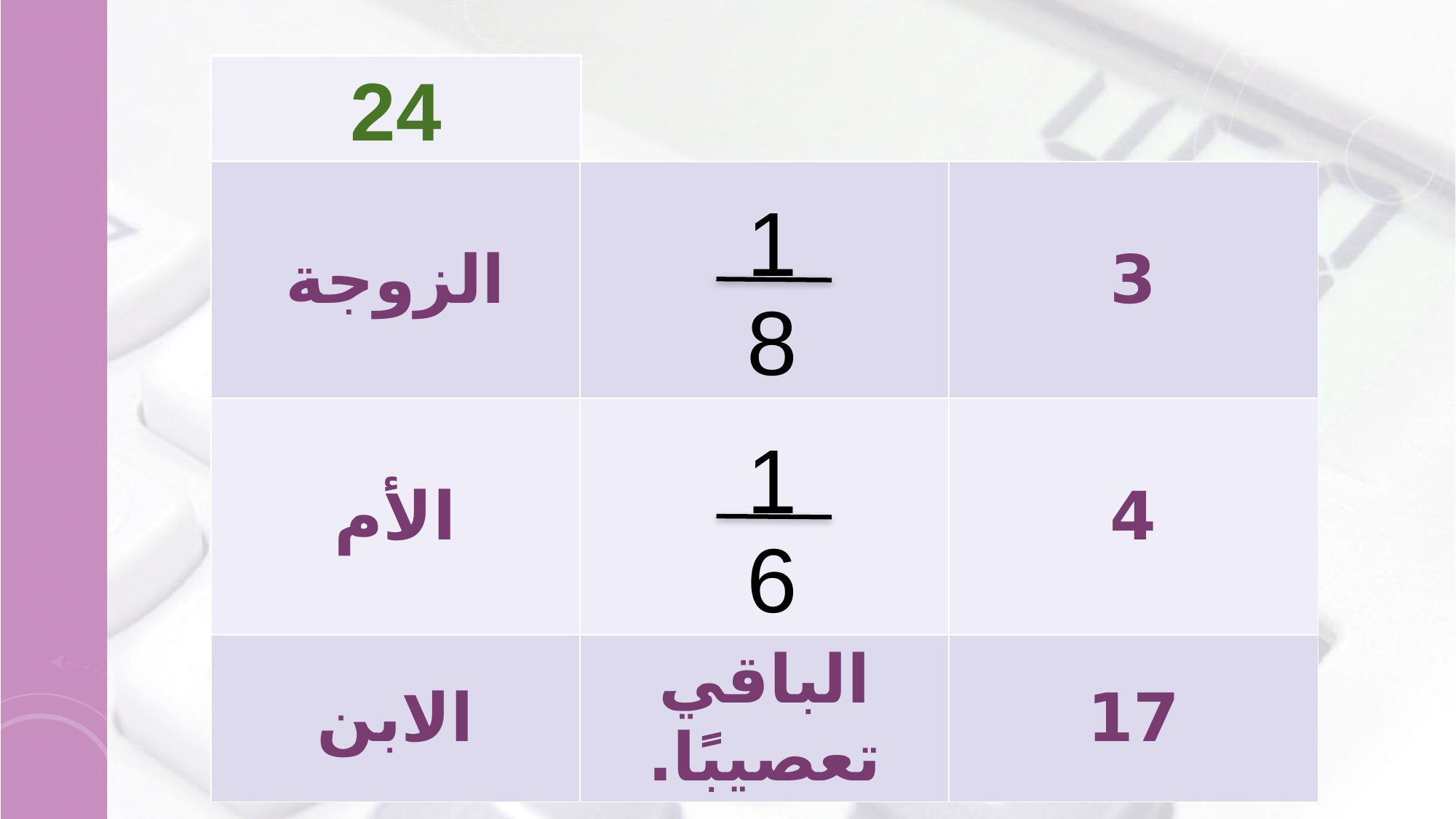

24
| الزوجة |  | 3 |
| --- | --- | --- |
| الأم |  | 4 |
| الابن | الباقي تعصيبًا. | 17 |
1
8
1
6
18